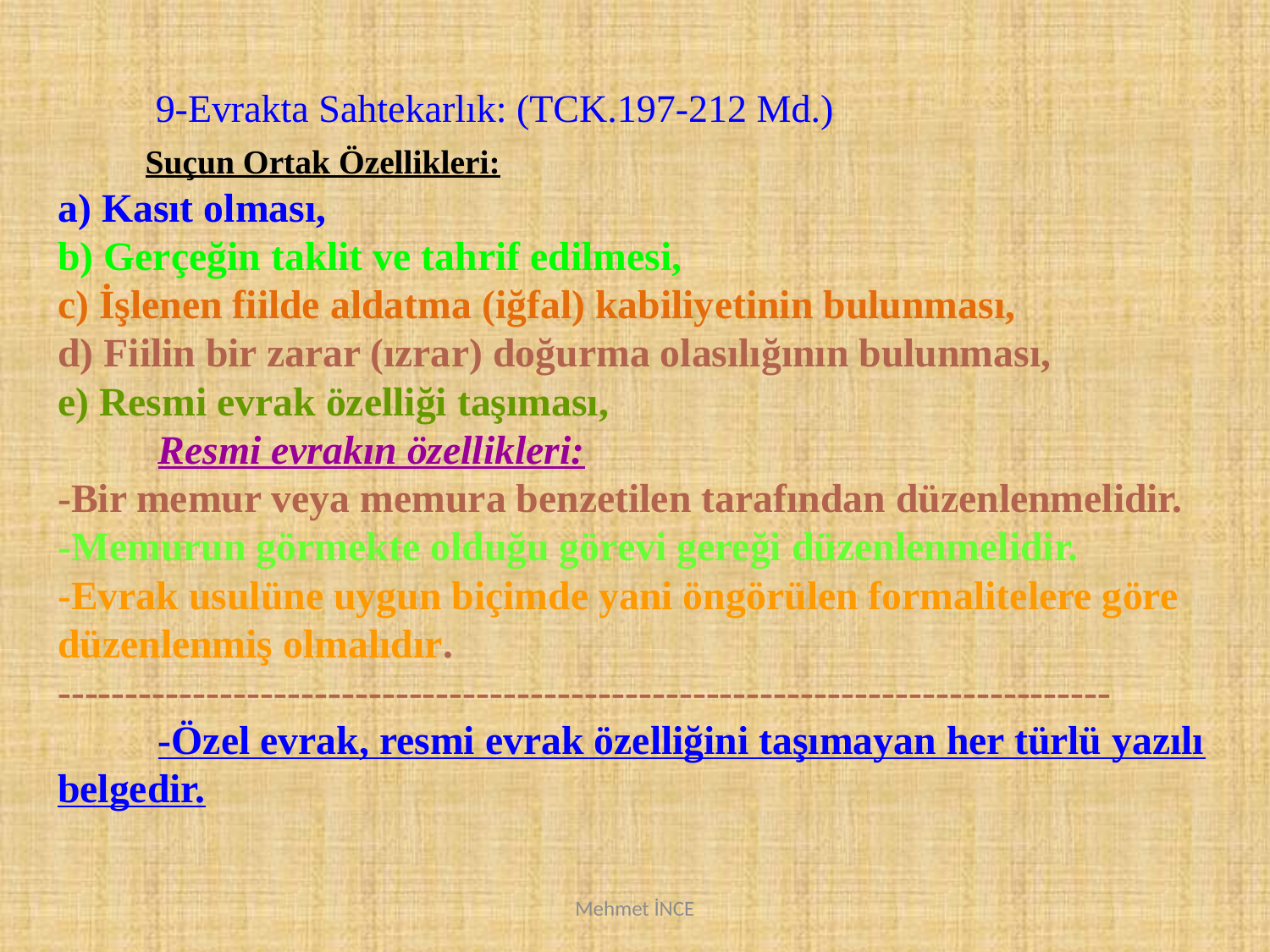

9-Evrakta Sahtekarlık: (TCK.197-212 Md.)
         Suçun Ortak Özellikleri:
a) Kasıt olması,
b) Gerçeğin taklit ve tahrif edilmesi,
c) İşlenen fiilde aldatma (iğfal) kabiliyetinin bulunması,
d) Fiilin bir zarar (ızrar) doğurma olasılığının bulunması,
e) Resmi evrak özelliği taşıması,
	Resmi evrakın özellikleri:
-Bir memur veya memura benzetilen tarafından düzenlenmelidir.
-Memurun görmekte olduğu görevi gereği düzenlenmelidir.
-Evrak usulüne uygun biçimde yani öngörülen formalitelere göre düzenlenmiş olmalıdır.
------------------------------------------------------------------------------
	-Özel evrak, resmi evrak özelliğini taşımayan her türlü yazılı belgedir.
Mehmet İNCE